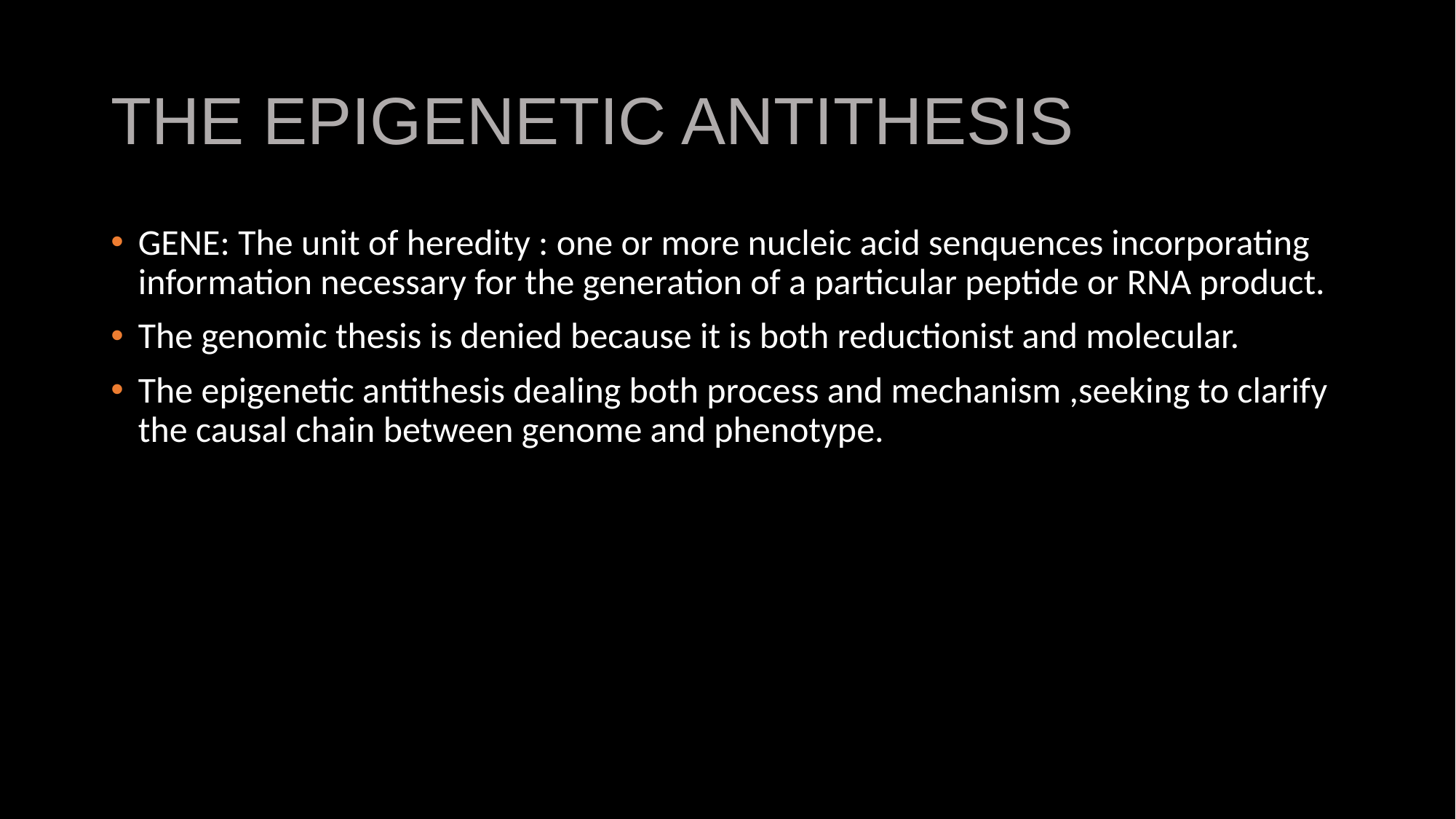

# THE EPIGENETIC ANTITHESIS
GENE: The unit of heredity : one or more nucleic acid senquences incorporating information necessary for the generation of a particular peptide or RNA product.
The genomic thesis is denied because it is both reductionist and molecular.
The epigenetic antithesis dealing both process and mechanism ,seeking to clarify the causal chain between genome and phenotype.